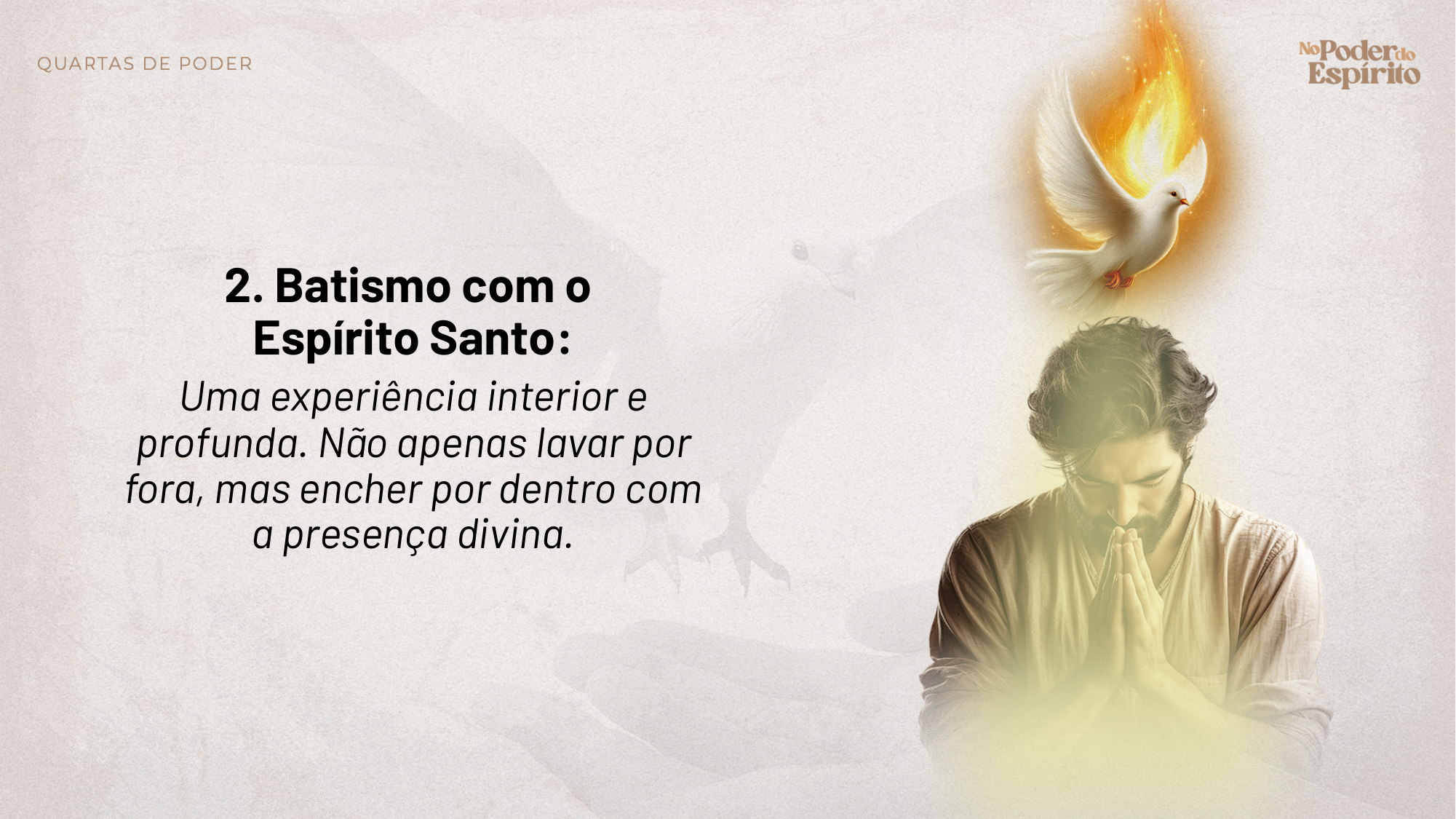

2. Batismo com o
Espírito Santo:
Uma experiência interior e profunda. Não apenas lavar por fora, mas encher por dentro com a presença divina.